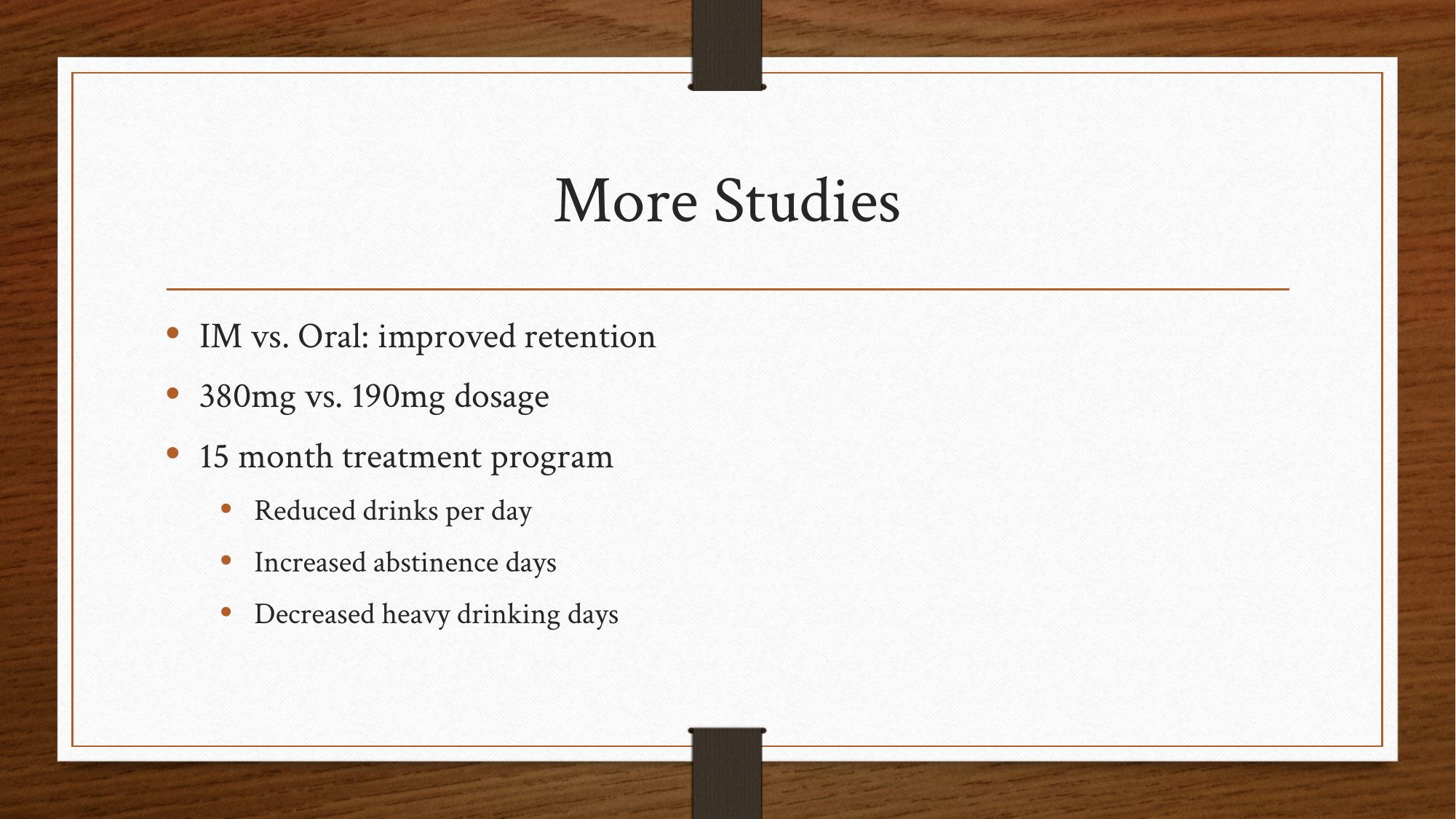

# More Studies
IM vs. Oral: improved retention
380mg vs. 190mg dosage
15 month treatment program
Reduced drinks per day
Increased abstinence days
Decreased heavy drinking days